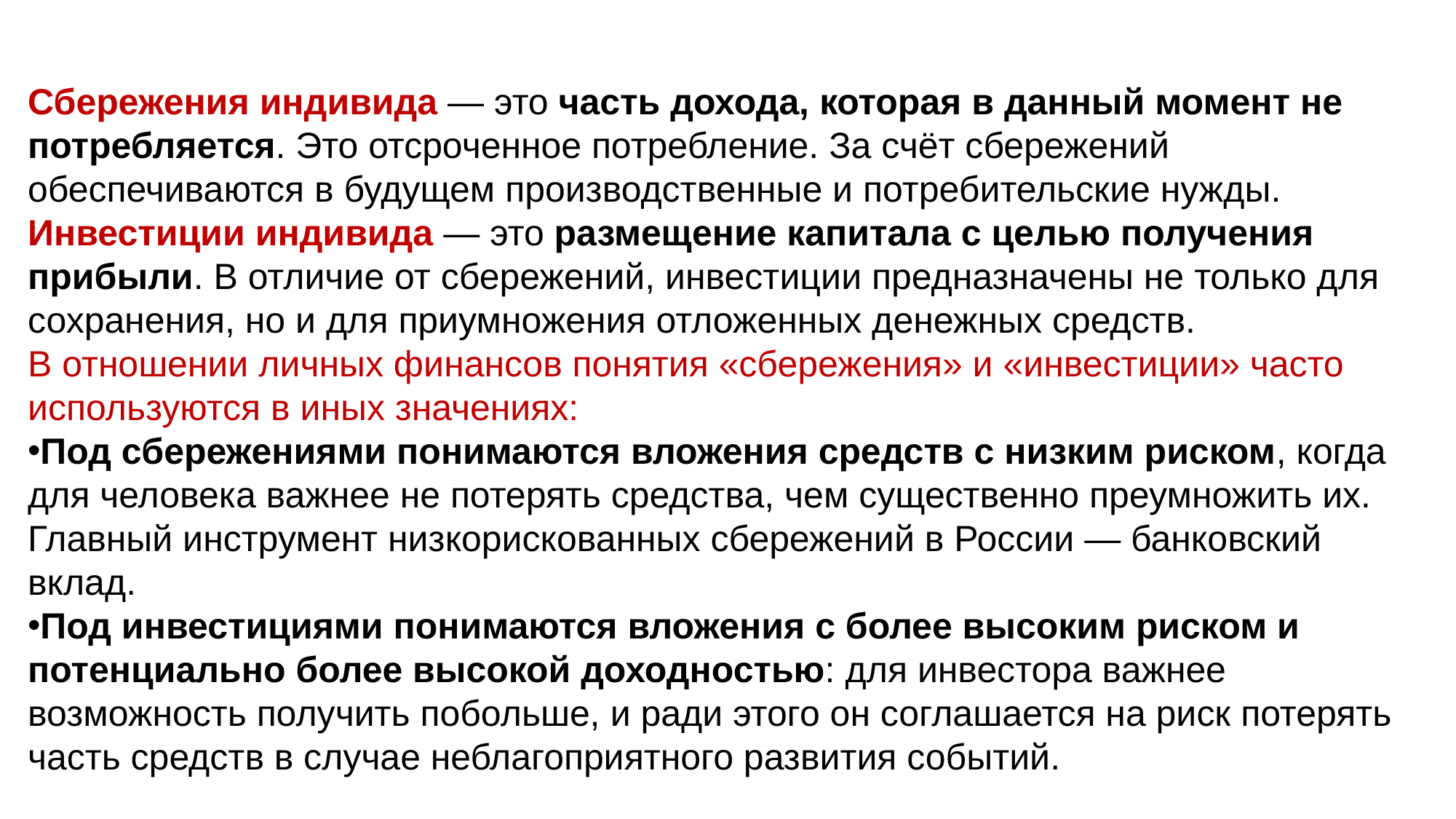

Сбережения индивида — это часть дохода, которая в данный момент не потребляется. Это отсроченное потребление. За счёт сбережений обеспечиваются в будущем производственные и потребительские нужды.
Инвестиции индивида — это размещение капитала с целью получения прибыли. В отличие от сбережений, инвестиции предназначены не только для сохранения, но и для приумножения отложенных денежных средств.
В отношении личных финансов понятия «сбережения» и «инвестиции» часто используются в иных значениях:
Под сбережениями понимаются вложения средств с низким риском, когда для человека важнее не потерять средства, чем существенно преумножить их. Главный инструмент низкорискованных сбережений в России — банковский вклад.
Под инвестициями понимаются вложения с более высоким риском и потенциально более высокой доходностью: для инвестора важнее возможность получить побольше, и ради этого он соглашается на риск потерять часть средств в случае неблагоприятного развития событий.